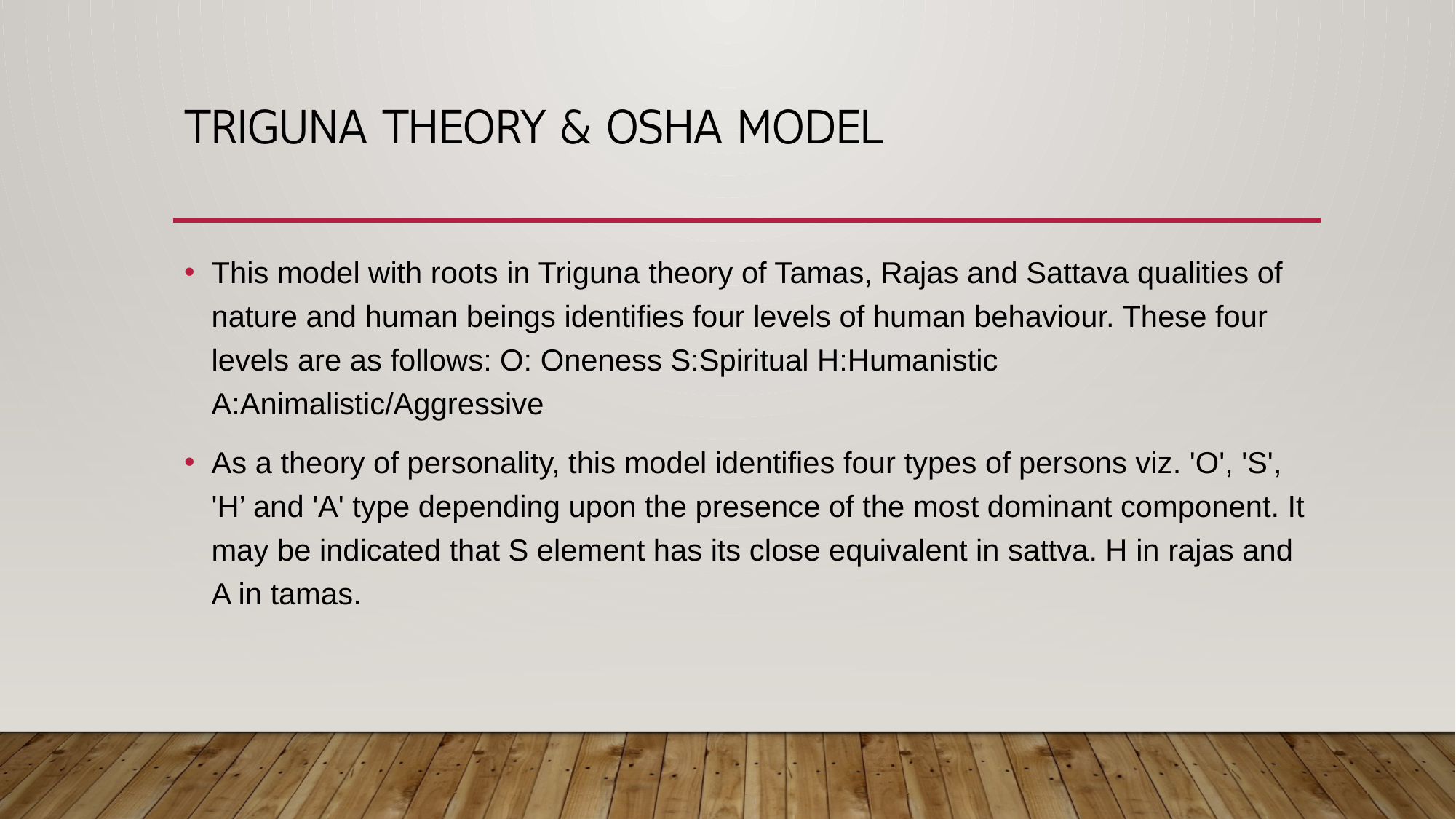

# Triguna Theory & OSHA Model
This model with roots in Triguna theory of Tamas, Rajas and Sattava qualities of nature and human beings identifies four levels of human behaviour. These four levels are as follows: O: Oneness S:Spiritual H:Humanistic A:Animalistic/Aggressive
As a theory of personality, this model identifies four types of persons viz. 'O', 'S', 'H’ and 'A' type depending upon the presence of the most dominant component. It may be indicated that S element has its close equivalent in sattva. H in rajas and A in tamas.